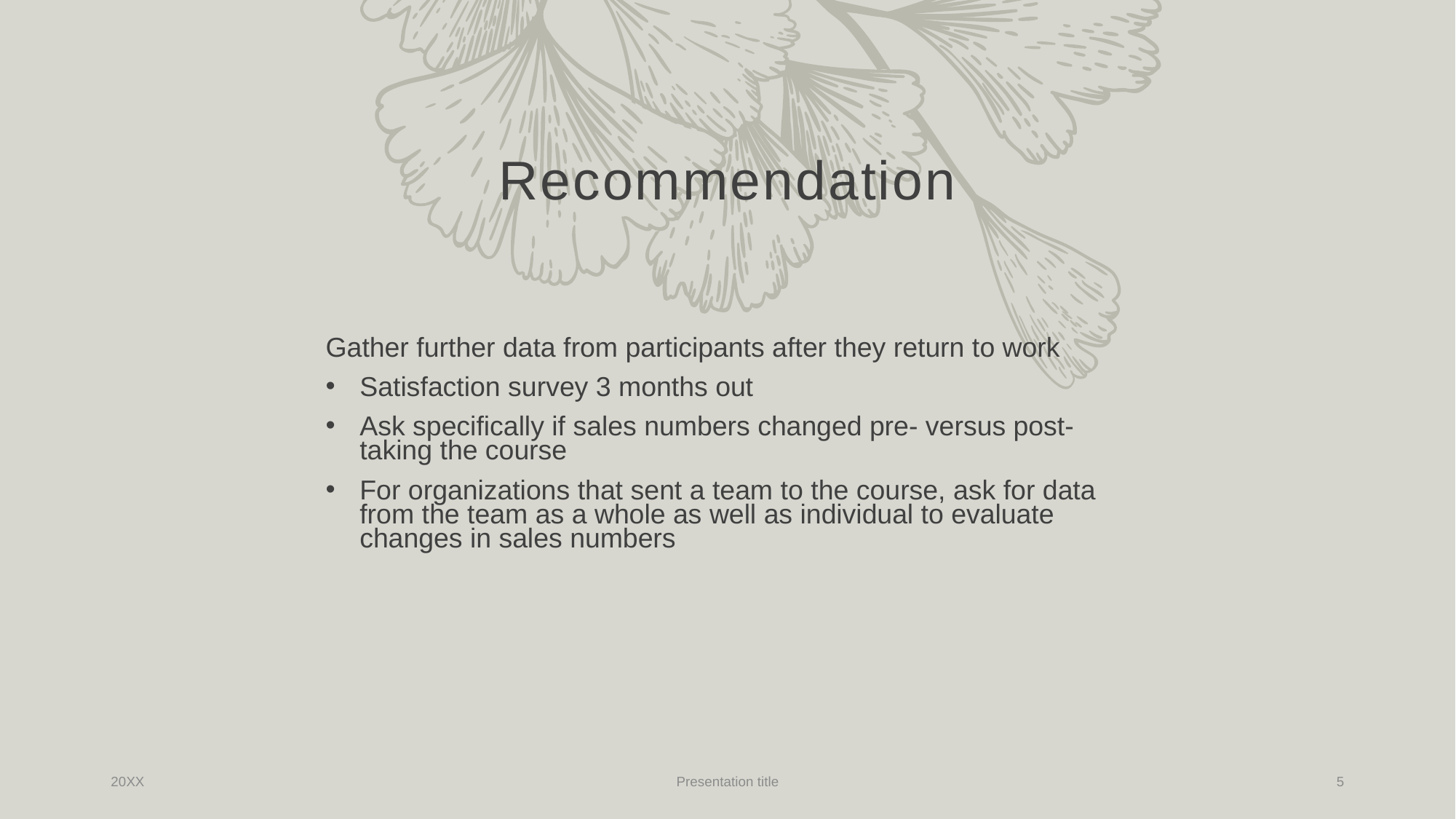

# Recommendation
Gather further data from participants after they return to work
Satisfaction survey 3 months out
Ask specifically if sales numbers changed pre- versus post- taking the course
For organizations that sent a team to the course, ask for data from the team as a whole as well as individual to evaluate changes in sales numbers
20XX
Presentation title
5